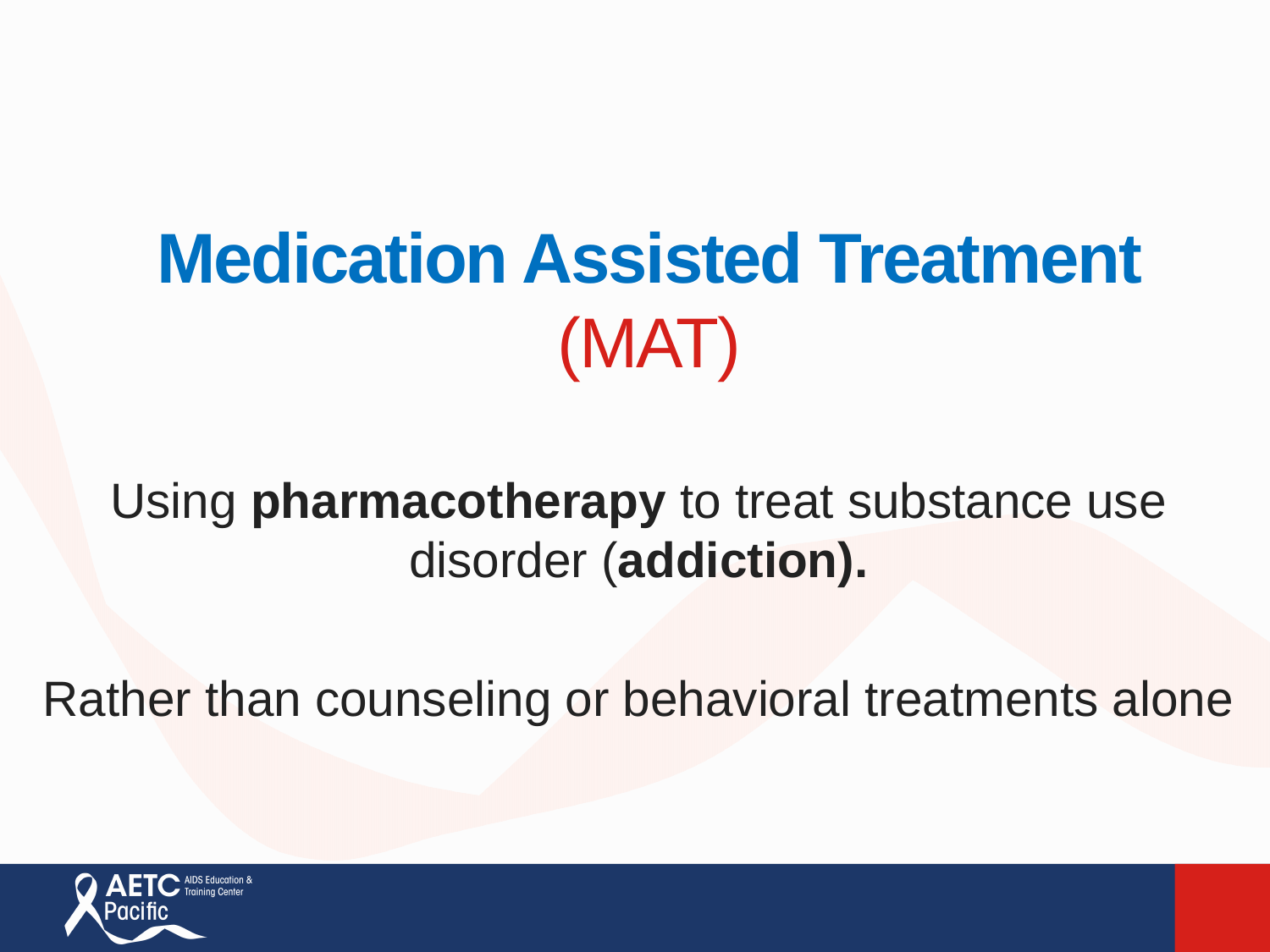

# Medication Assisted Treatment (MAT)
Using pharmacotherapy to treat substance use disorder (addiction).

Rather than counseling or behavioral treatments alone